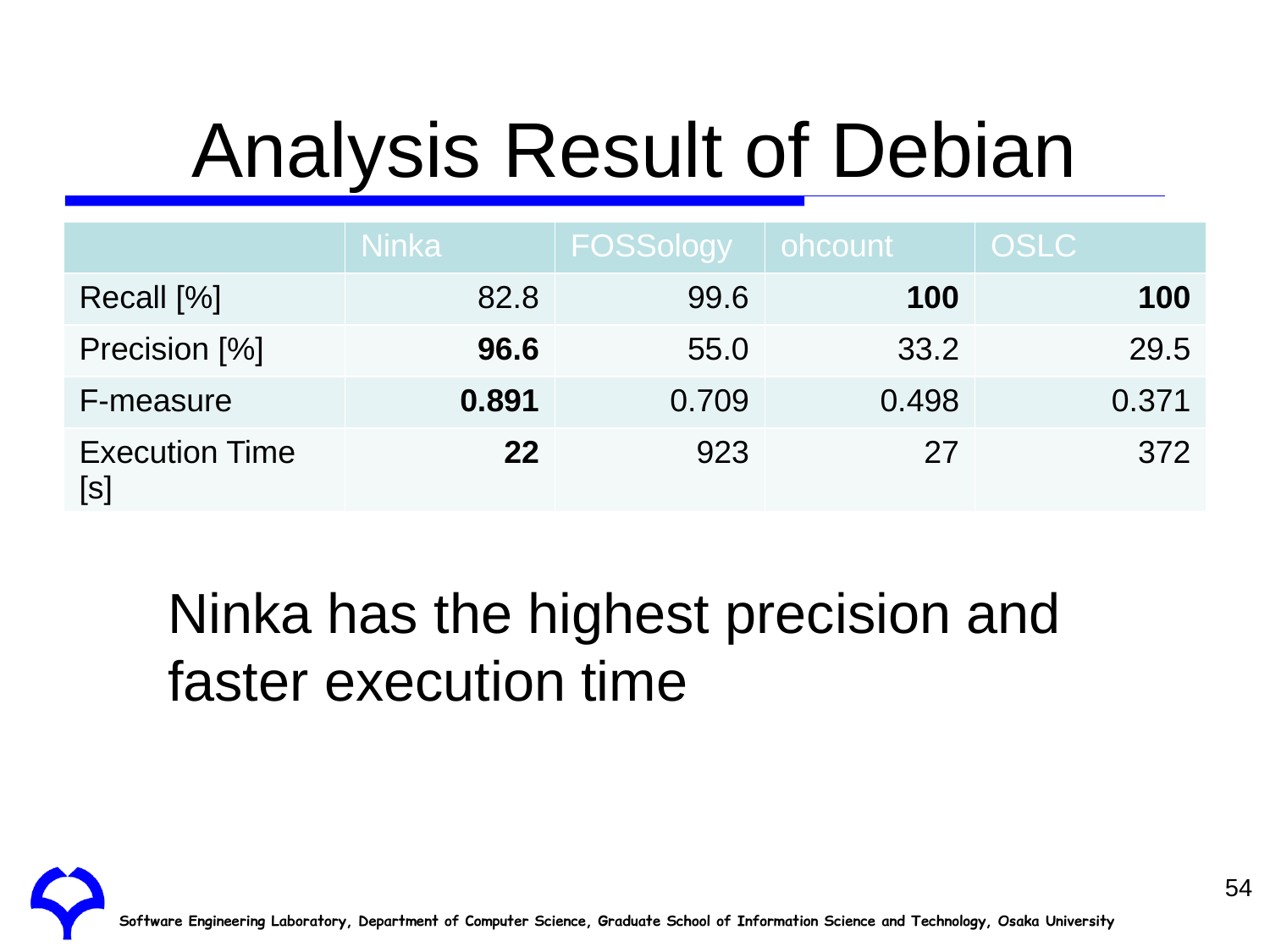

# Analysis Result of Debian
|  | Ninka | FOSSology | ohcount | OSLC |
| --- | --- | --- | --- | --- |
| Recall [%] | 82.8 | 99.6 | 100 | 100 |
| Precision [%] | 96.6 | 55.0 | 33.2 | 29.5 |
| F-measure | 0.891 | 0.709 | 0.498 | 0.371 |
| Execution Time [s] | 22 | 923 | 27 | 372 |
Ninka has the highest precision and
faster execution time
54